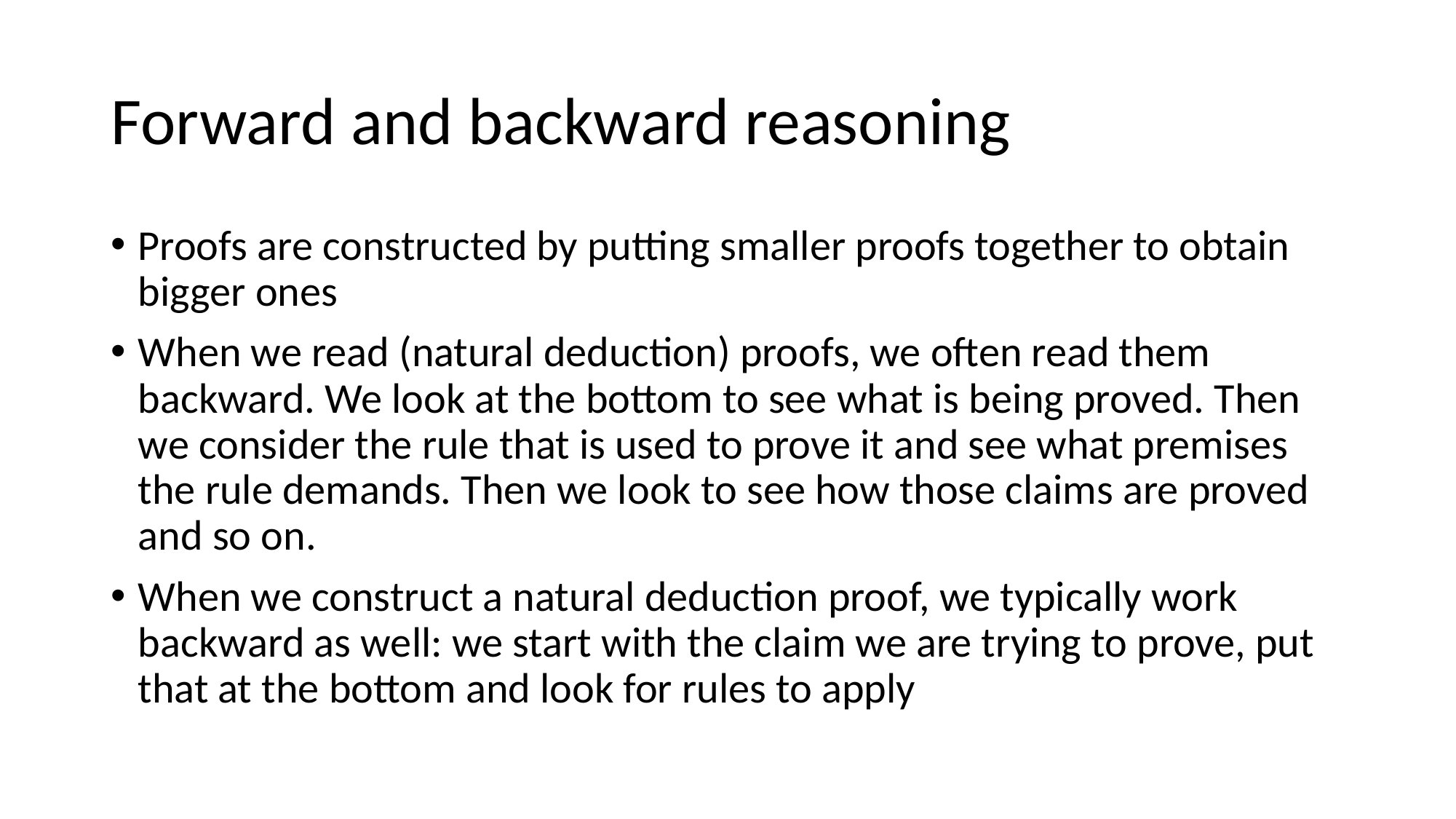

# Forward and backward reasoning
Proofs are constructed by putting smaller proofs together to obtain bigger ones
When we read (natural deduction) proofs, we often read them backward. We look at the bottom to see what is being proved. Then we consider the rule that is used to prove it and see what premises the rule demands. Then we look to see how those claims are proved and so on.
When we construct a natural deduction proof, we typically work backward as well: we start with the claim we are trying to prove, put that at the bottom and look for rules to apply